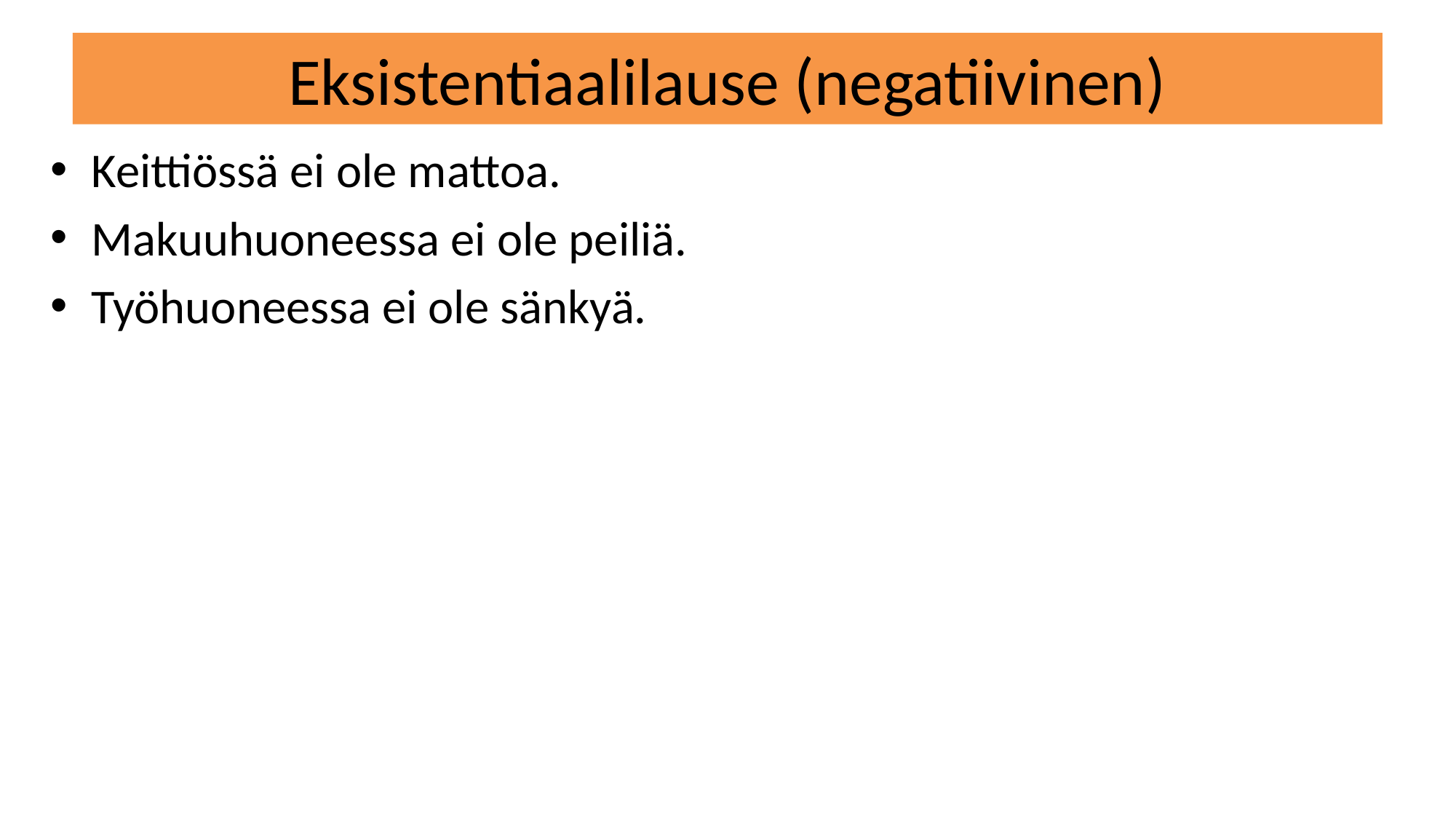

# Eksistentiaalilause (negatiivinen)
Keittiössä ei ole mattoa.
Makuuhuoneessa ei ole peiliä.
Työhuoneessa ei ole sänkyä.